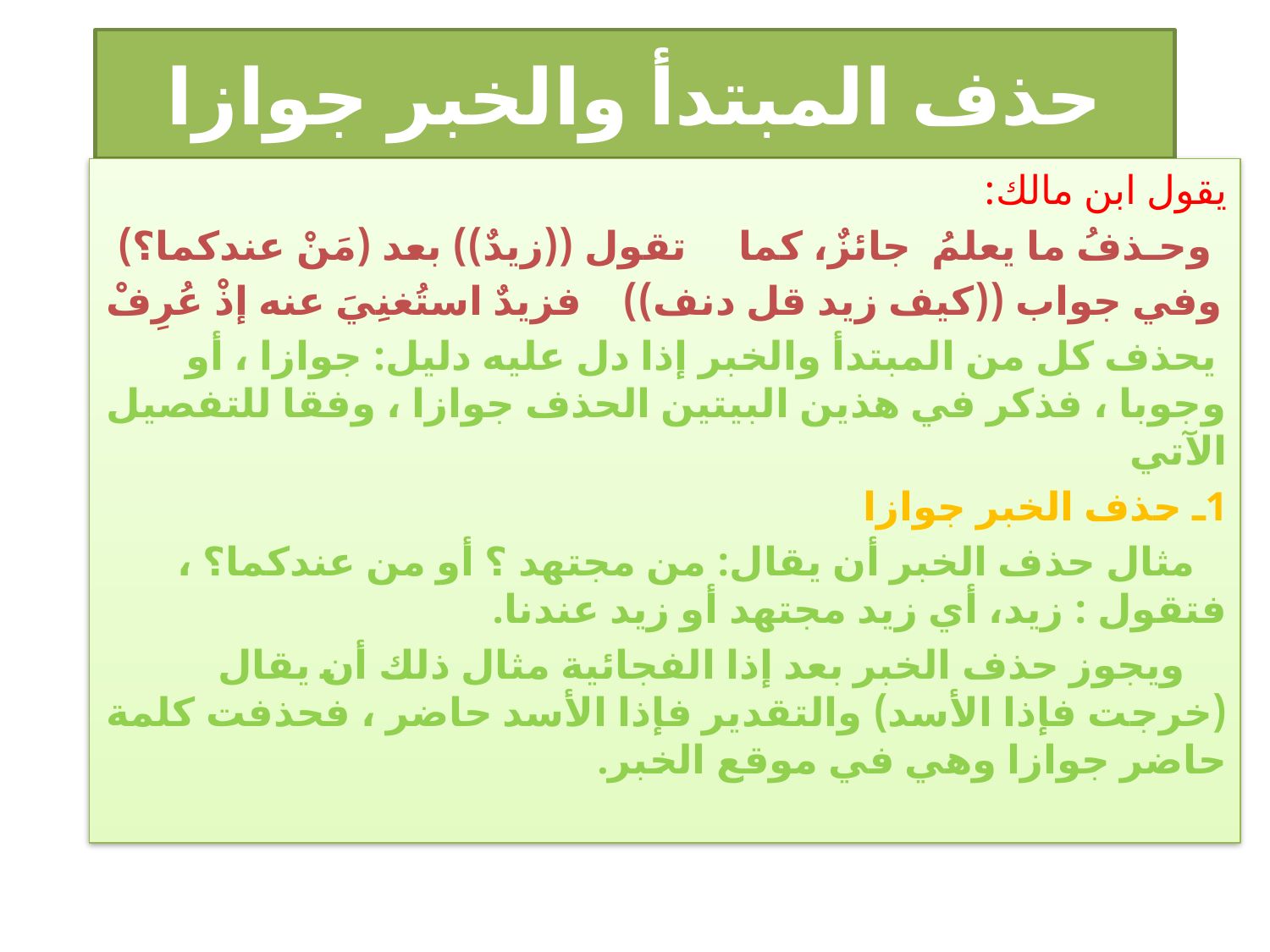

# حذف المبتدأ والخبر جوازا
يقول ابن مالك:
وحـذفُ ما يعلمُ  جائزٌ، كما     تقول ((زيدٌ)) بعد (مَنْ عندكما؟)
وفي جواب ((كيف زيد قل دنف))    فزيدٌ استُغنِيَ عنه إذْ عُرِفْ
 يحذف كل من المبتدأ والخبر إذا دل عليه دليل: جوازا ، أو وجوبا ، فذكر في هذين البيتين الحذف جوازا ، وفقا للتفصيل الآتي
1ـ حذف الخبر جوازا
   مثال حذف الخبر أن يقال: من مجتهد ؟ أو من عندكما؟ ، فتقول : زيد، أي زيد مجتهد أو زيد عندنا.
    ويجوز حذف الخبر بعد إذا الفجائية مثال ذلك أن يقال (خرجت فإذا الأسد) والتقدير فإذا الأسد حاضر ، فحذفت كلمة حاضر جوازا وهي في موقع الخبر.